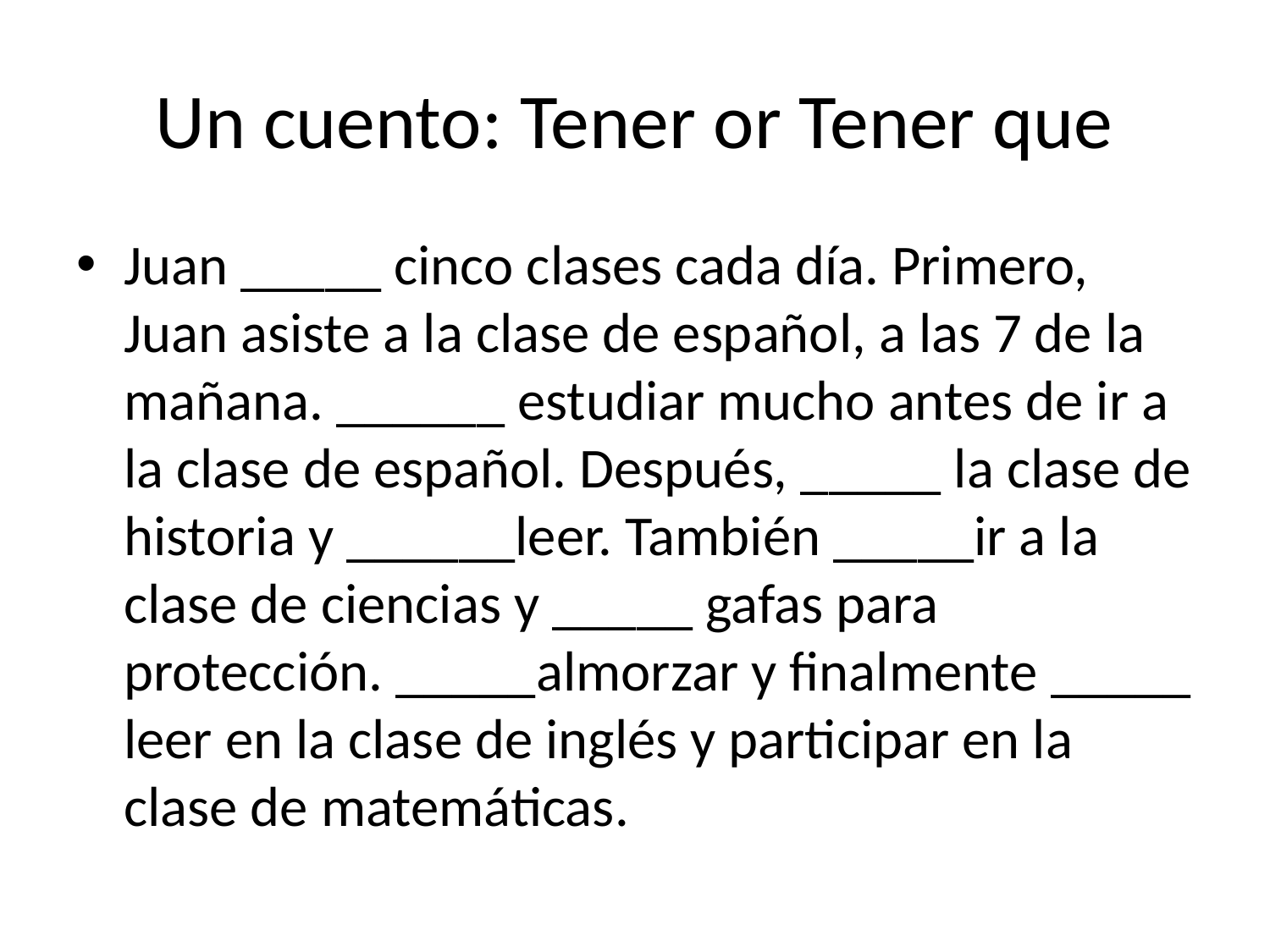

# Un cuento: Tener or Tener que
Juan _____ cinco clases cada día. Primero, Juan asiste a la clase de español, a las 7 de la mañana. ______ estudiar mucho antes de ir a la clase de español. Después, _____ la clase de historia y ______leer. También _____ir a la clase de ciencias y _____ gafas para protección. _____almorzar y finalmente _____ leer en la clase de inglés y participar en la clase de matemáticas.